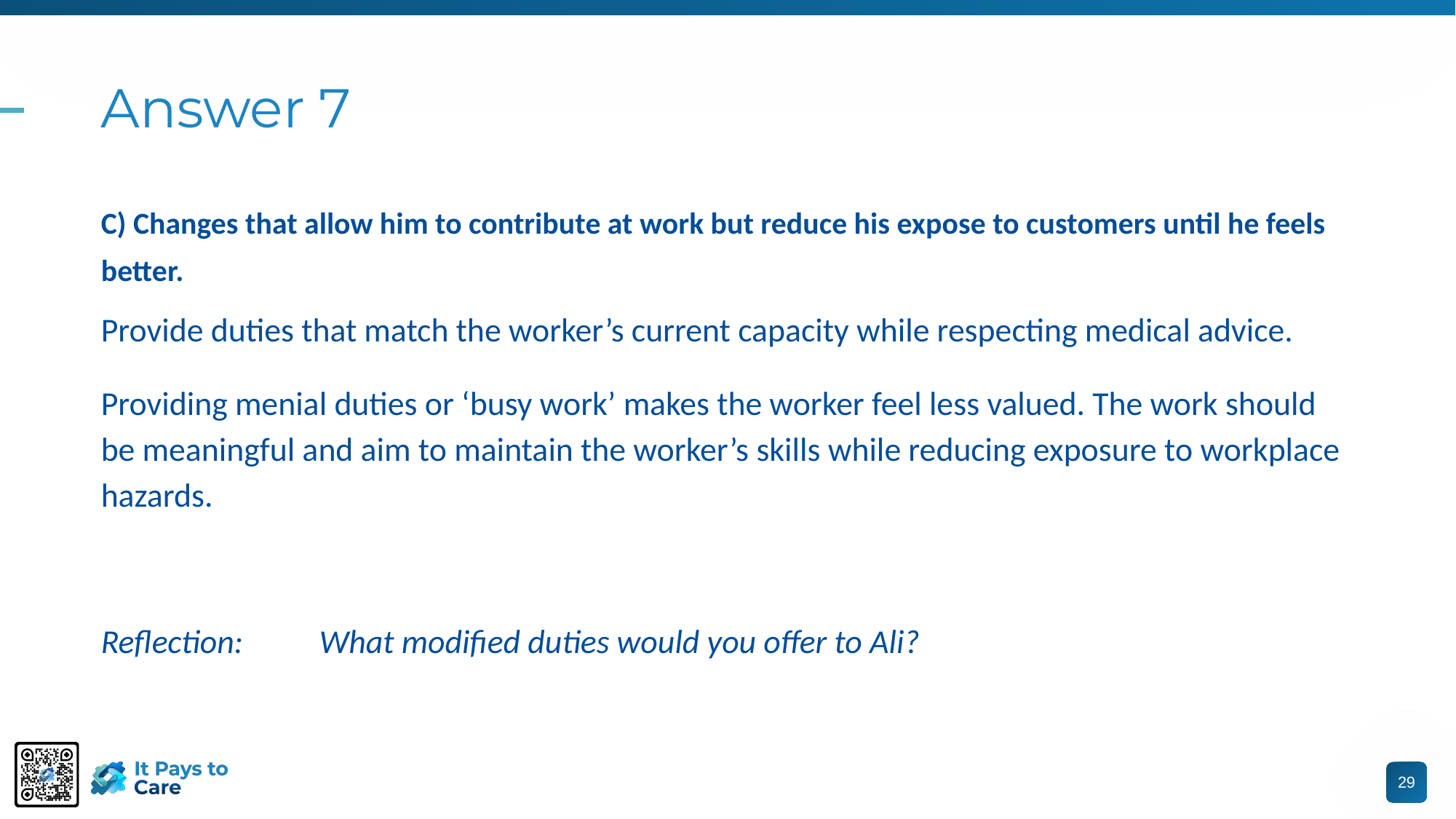

# Answer 7
C) Changes that allow him to contribute at work but reduce his expose to customers until he feels better.
Provide duties that match the worker’s current capacity while respecting medical advice.
Providing menial duties or ‘busy work’ makes the worker feel less valued. The work should be meaningful and aim to maintain the worker’s skills while reducing exposure to workplace hazards.

Reflection:	What modified duties would you offer to Ali?